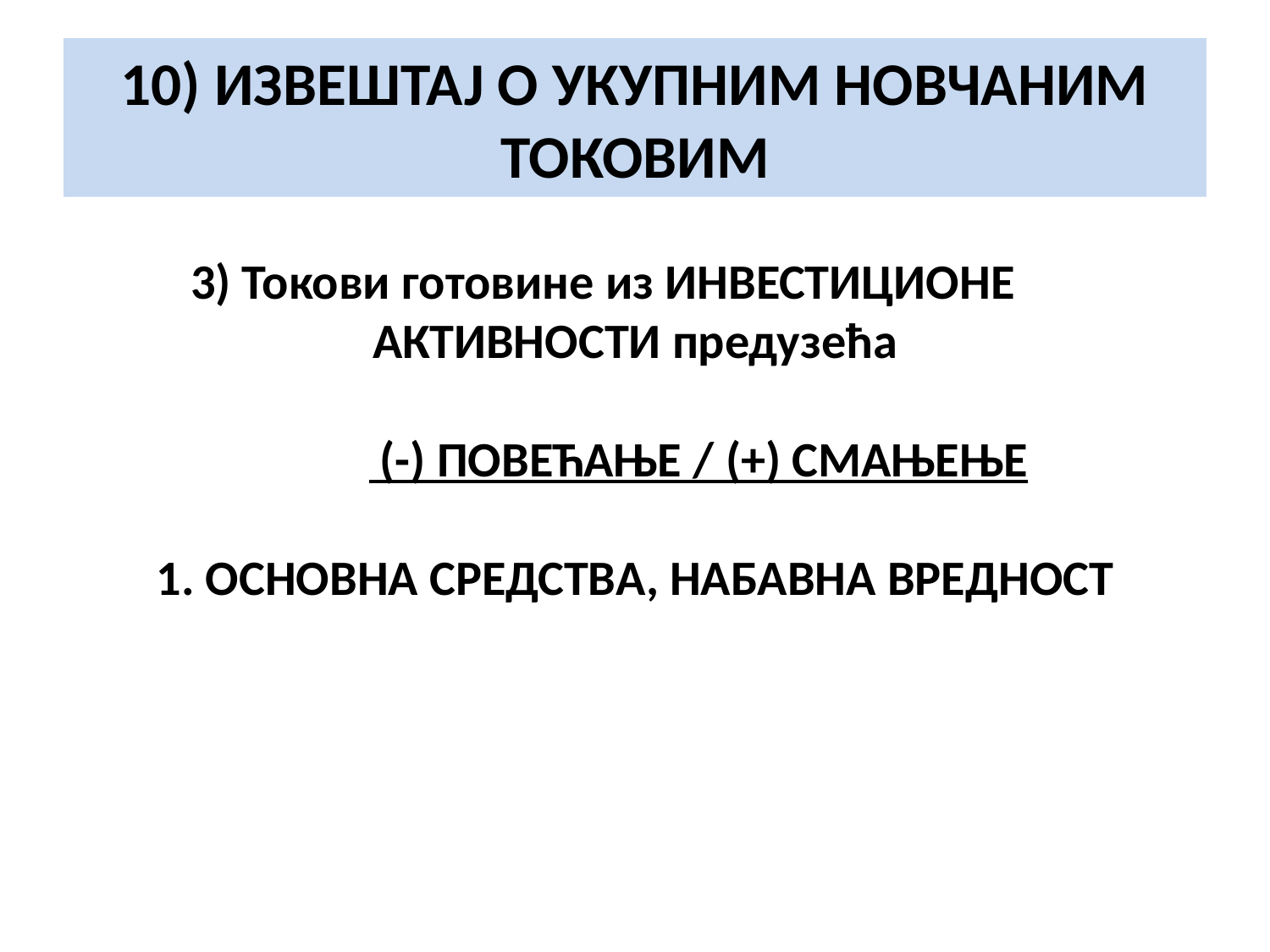

# 10) ИЗВЕШТАЈ О УКУПНИМ НОВЧАНИМ ТОКОВИМ

3) Токови готовине из ИНВЕСТИЦИОНЕ 	АКТИВНОСТИ предузећа

	 (-) ПОВЕЋАЊЕ / (+) СМАЊЕЊЕ

1. ОСНОВНА СРЕДСТВА, НАБАВНА ВРЕДНОСТ